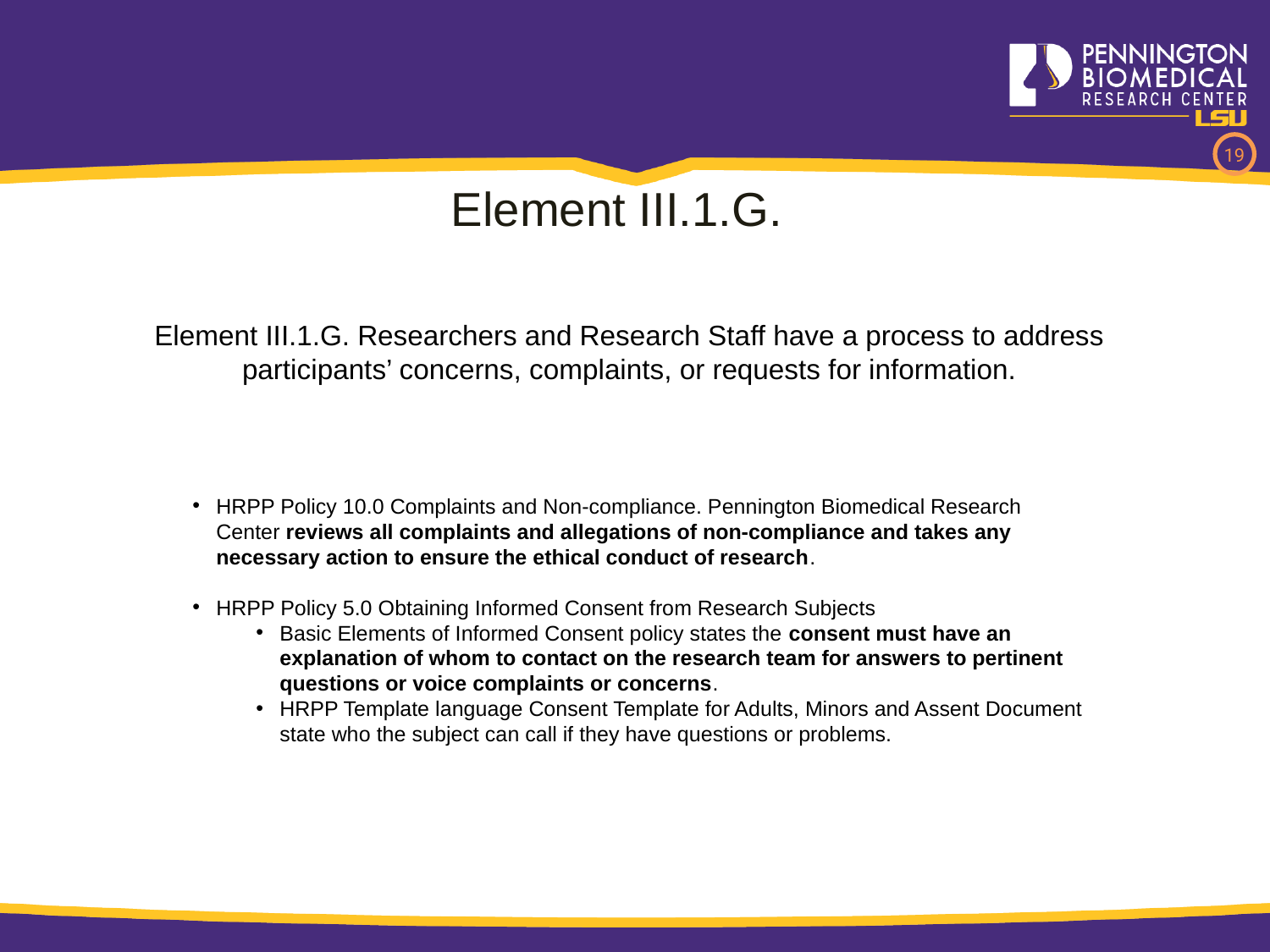

19
Element III.1.G.
Element III.1.G. Researchers and Research Staff have a process to address participants’ concerns, complaints, or requests for information.
HRPP Policy 10.0 Complaints and Non-compliance. Pennington Biomedical Research Center reviews all complaints and allegations of non-compliance and takes any necessary action to ensure the ethical conduct of research.

HRPP Policy 5.0 Obtaining Informed Consent from Research Subjects
Basic Elements of Informed Consent policy states the consent must have an explanation of whom to contact on the research team for answers to pertinent questions or voice complaints or concerns.
HRPP Template language Consent Template for Adults, Minors and Assent Document state who the subject can call if they have questions or problems.